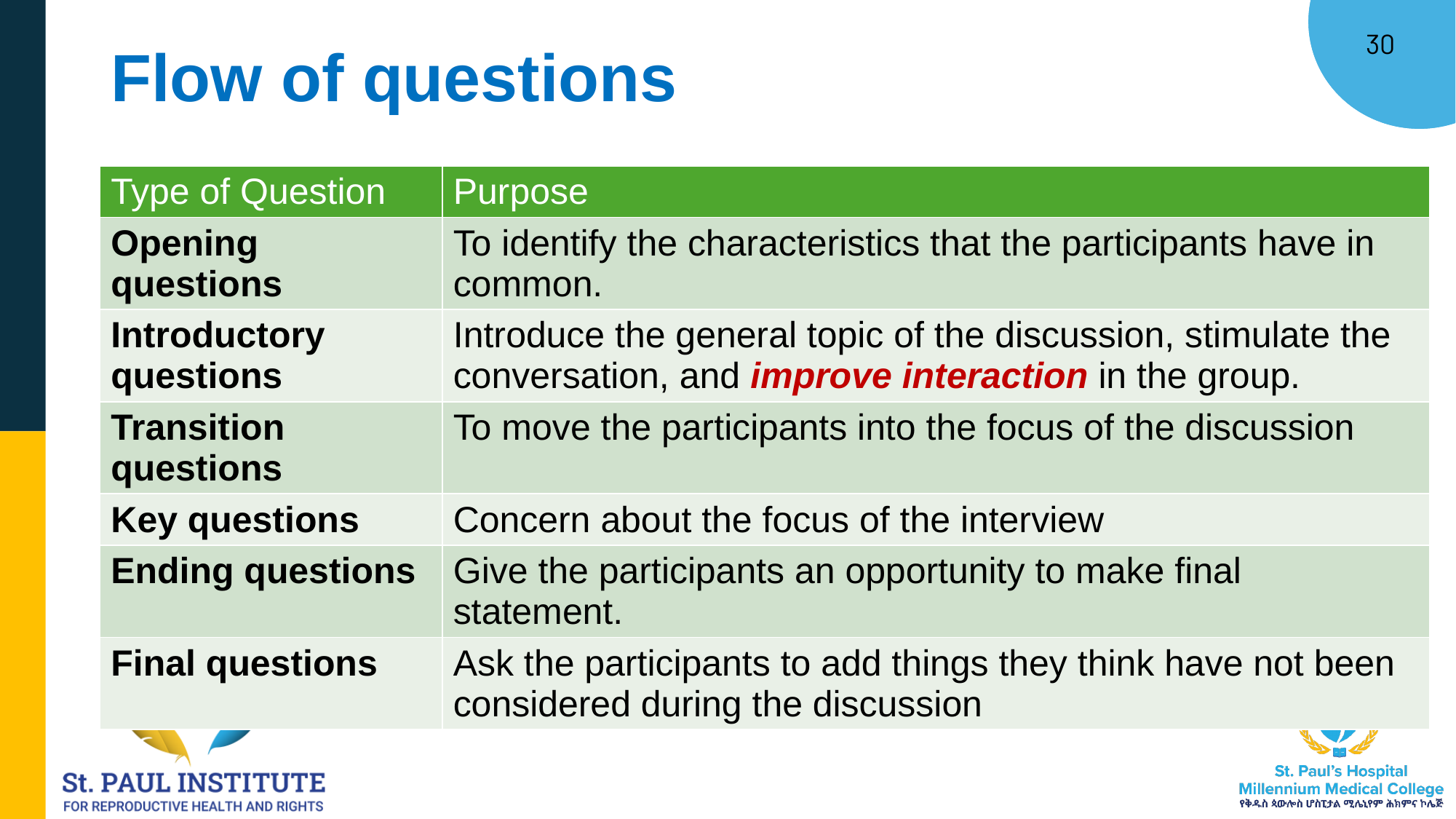

# Flow of questions
30
| Type of Question | Purpose |
| --- | --- |
| Opening questions | To identify the characteristics that the participants have in common. |
| Introductory questions | Introduce the general topic of the discussion, stimulate the conversation, and improve interaction in the group. |
| Transition questions | To move the participants into the focus of the discussion |
| Key questions | Concern about the focus of the interview |
| Ending questions | Give the participants an opportunity to make final statement. |
| Final questions | Ask the participants to add things they think have not been considered during the discussion |